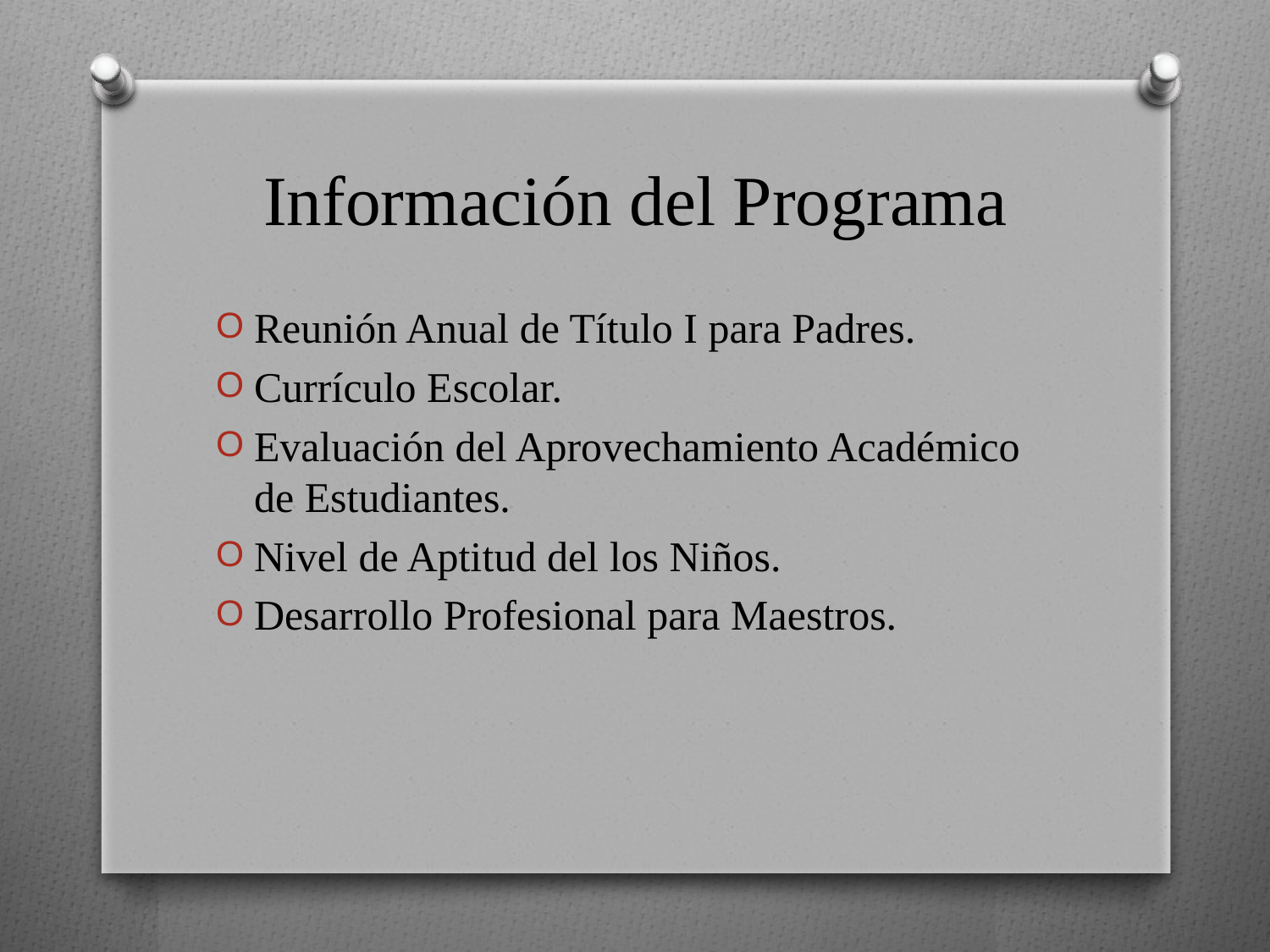

# Información del Programa
Reunión Anual de Título I para Padres.
Currículo Escolar.
Evaluación del Aprovechamiento Académico de Estudiantes.
Nivel de Aptitud del los Niños.
Desarrollo Profesional para Maestros.